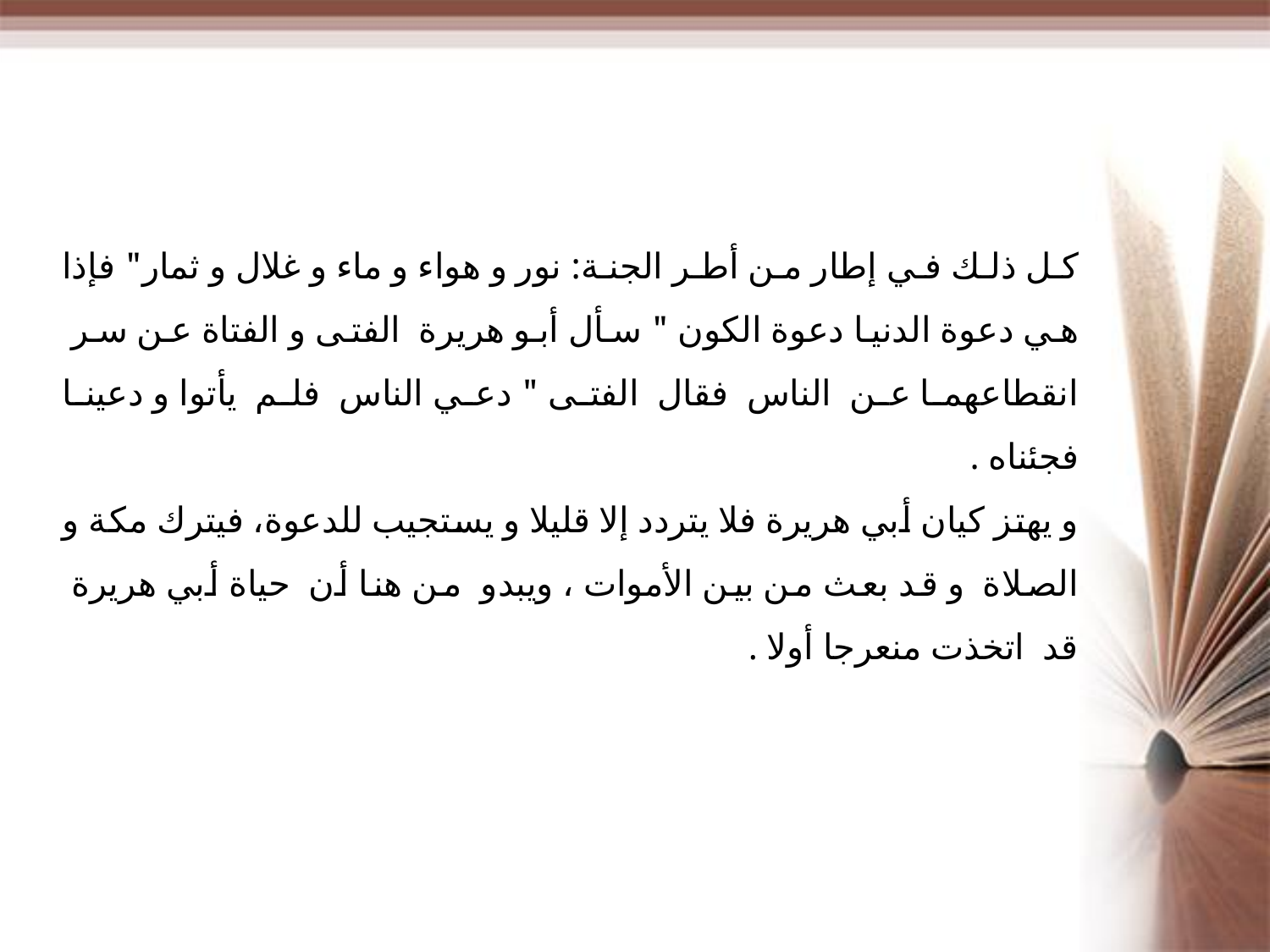

كل ذلك في إطار من أطر الجنة: نور و هواء و ماء و غلال و ثمار" فإذا هي دعوة الدنيا دعوة الكون " سأل أبو هريرة  الفتى و الفتاة عن سر  انقطاعهما عن  الناس  فقال  الفتى " دعي الناس  فلم  يأتوا و دعينا فجئناه .
و يهتز كيان أبي هريرة فلا يتردد إلا قليلا و يستجيب للدعوة، فيترك مكة و الصلاة  و قد بعث من بين الأموات ، ويبدو  من هنا أن  حياة أبي هريرة  قد  اتخذت منعرجا أولا .